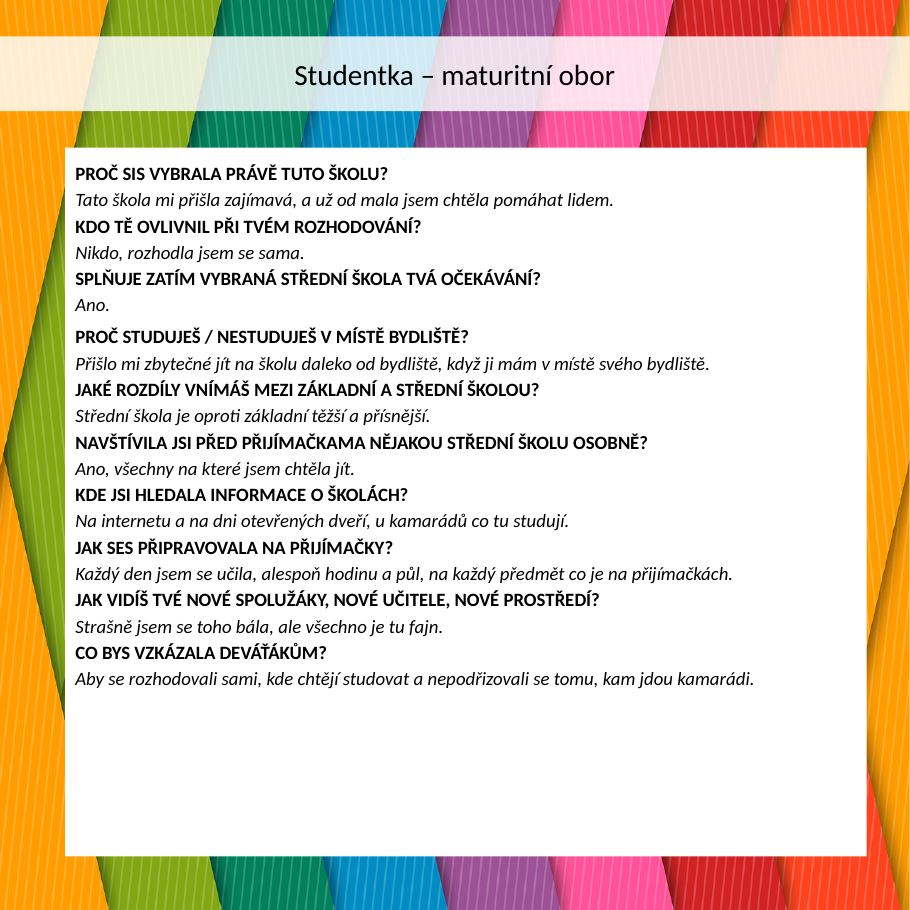

Studentka – maturitní obor

PROČ SIS VYBRALA PRÁVĚ TUTO ŠKOLU?
Tato škola mi přišla zajímavá, a už od mala jsem chtěla pomáhat lidem.
KDO TĚ OVLIVNIL PŘI TVÉM ROZHODOVÁNÍ?
Nikdo, rozhodla jsem se sama.
SPLŇUJE ZATÍM VYBRANÁ STŘEDNÍ ŠKOLA TVÁ OČEKÁVÁNÍ?
Ano.

PROČ STUDUJEŠ / NESTUDUJEŠ V MÍSTĚ BYDLIŠTĚ?
Přišlo mi zbytečné jít na školu daleko od bydliště, když ji mám v místě svého bydliště.
JAKÉ ROZDÍLY VNÍMÁŠ MEZI ZÁKLADNÍ A STŘEDNÍ ŠKOLOU?
Střední škola je oproti základní těžší a přísnější.
NAVŠTÍVILA JSI PŘED PŘIJÍMAČKAMA NĚJAKOU STŘEDNÍ ŠKOLU OSOBNĚ?
Ano, všechny na které jsem chtěla jít.
KDE JSI HLEDALA INFORMACE O ŠKOLÁCH?
Na internetu a na dni otevřených dveří, u kamarádů co tu studují.
JAK SES PŘIPRAVOVALA NA PŘIJÍMAČKY?
Každý den jsem se učila, alespoň hodinu a půl, na každý předmět co je na přijímačkách.
JAK VIDÍŠ TVÉ NOVÉ SPOLUŽÁKY, NOVÉ UČITELE, NOVÉ PROSTŘEDÍ?
Strašně jsem se toho bála, ale všechno je tu fajn.
CO BYS VZKÁZALA DEVÁŤÁKŮM?
Aby se rozhodovali sami, kde chtějí studovat a nepodřizovali se tomu, kam jdou kamarádi.